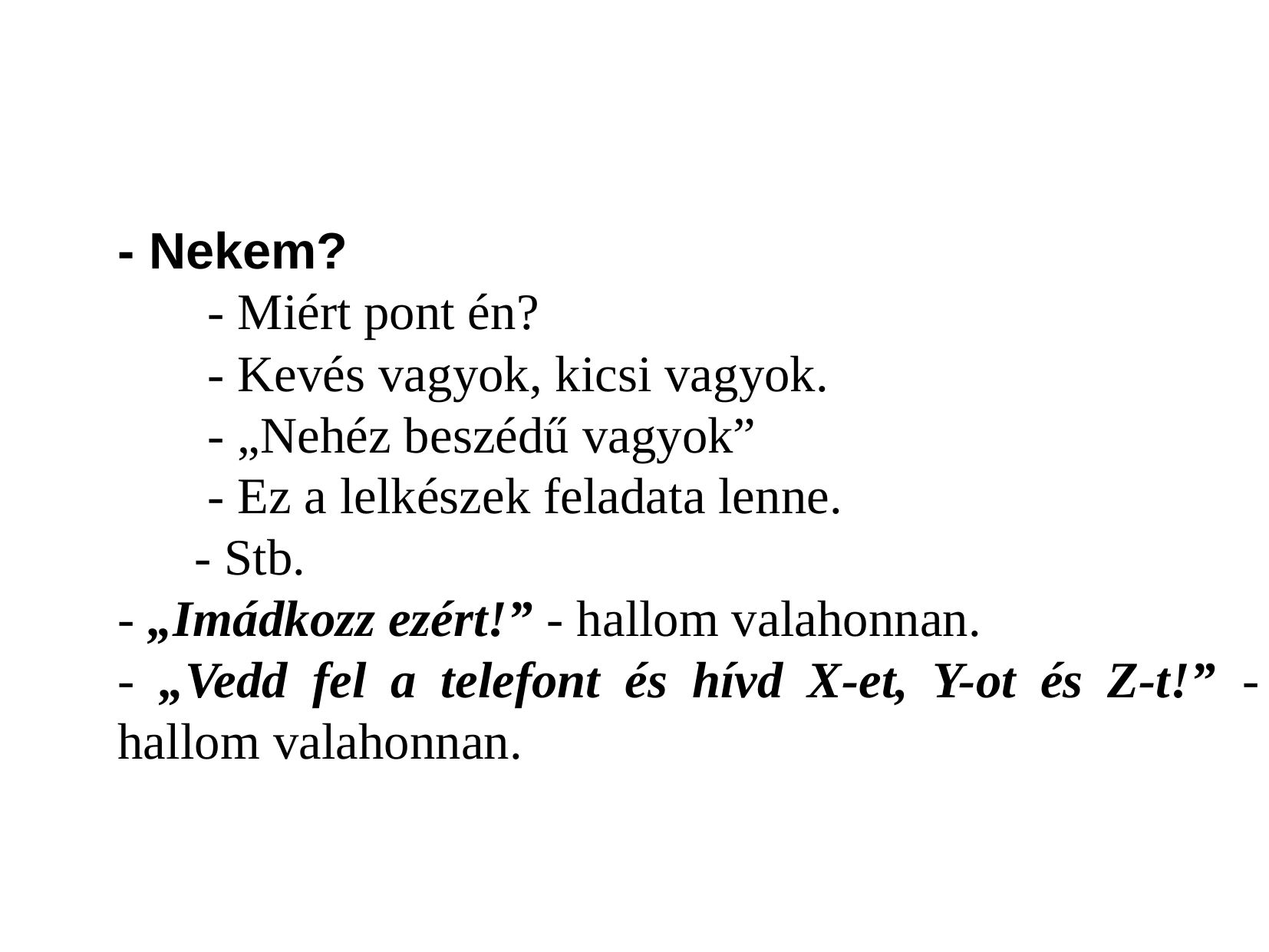

- Nekem?
       - Miért pont én?
       - Kevés vagyok, kicsi vagyok.
       - „Nehéz beszédű vagyok”
       - Ez a lelkészek feladata lenne.
      - Stb.
- „Imádkozz ezért!” - hallom valahonnan.
- „Vedd fel a telefont és hívd X-et, Y-ot és Z-t!” - hallom valahonnan.